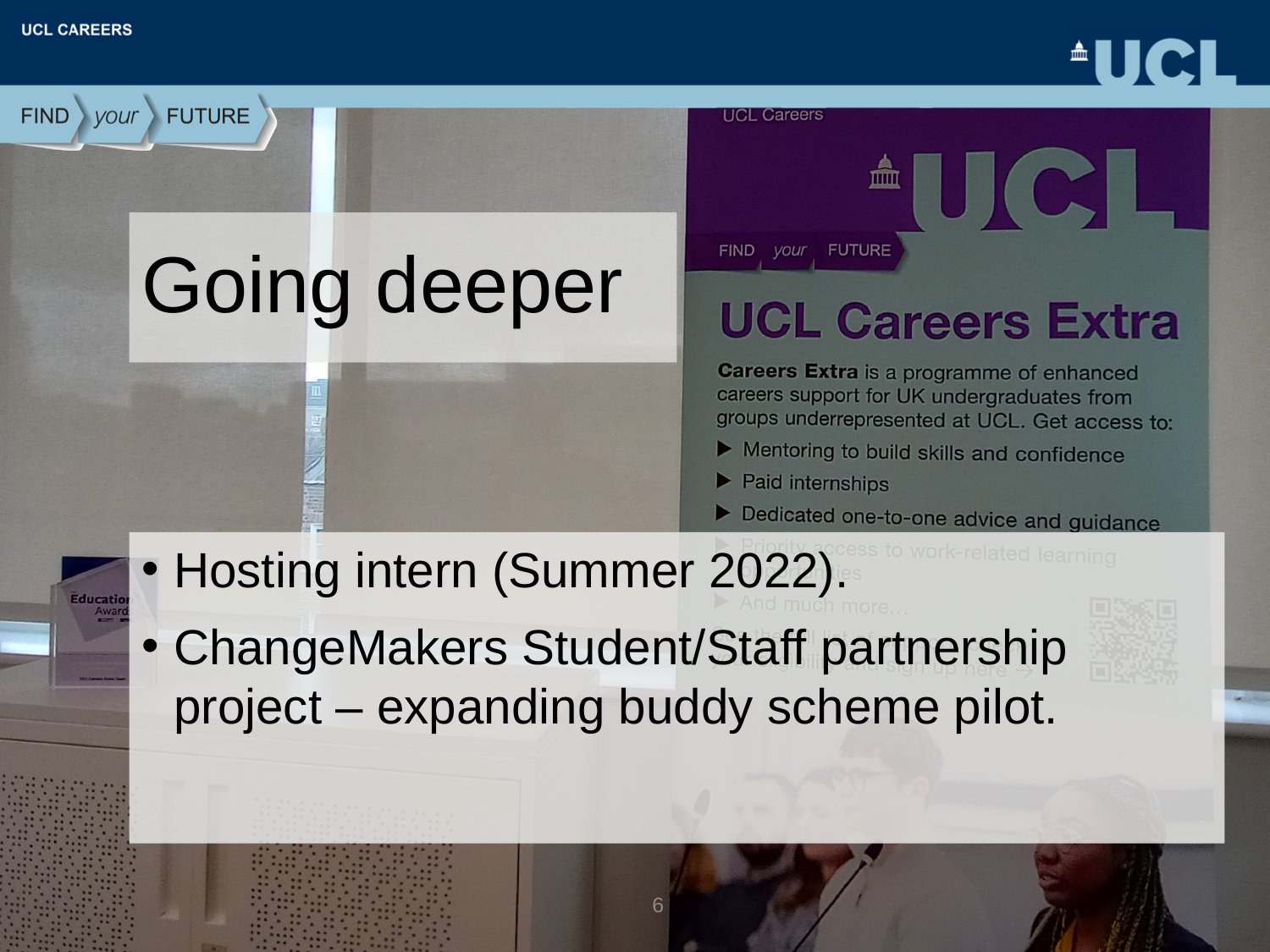

# Going deeper
Hosting intern (Summer 2022).
ChangeMakers Student/Staff partnership project – expanding buddy scheme pilot.
6